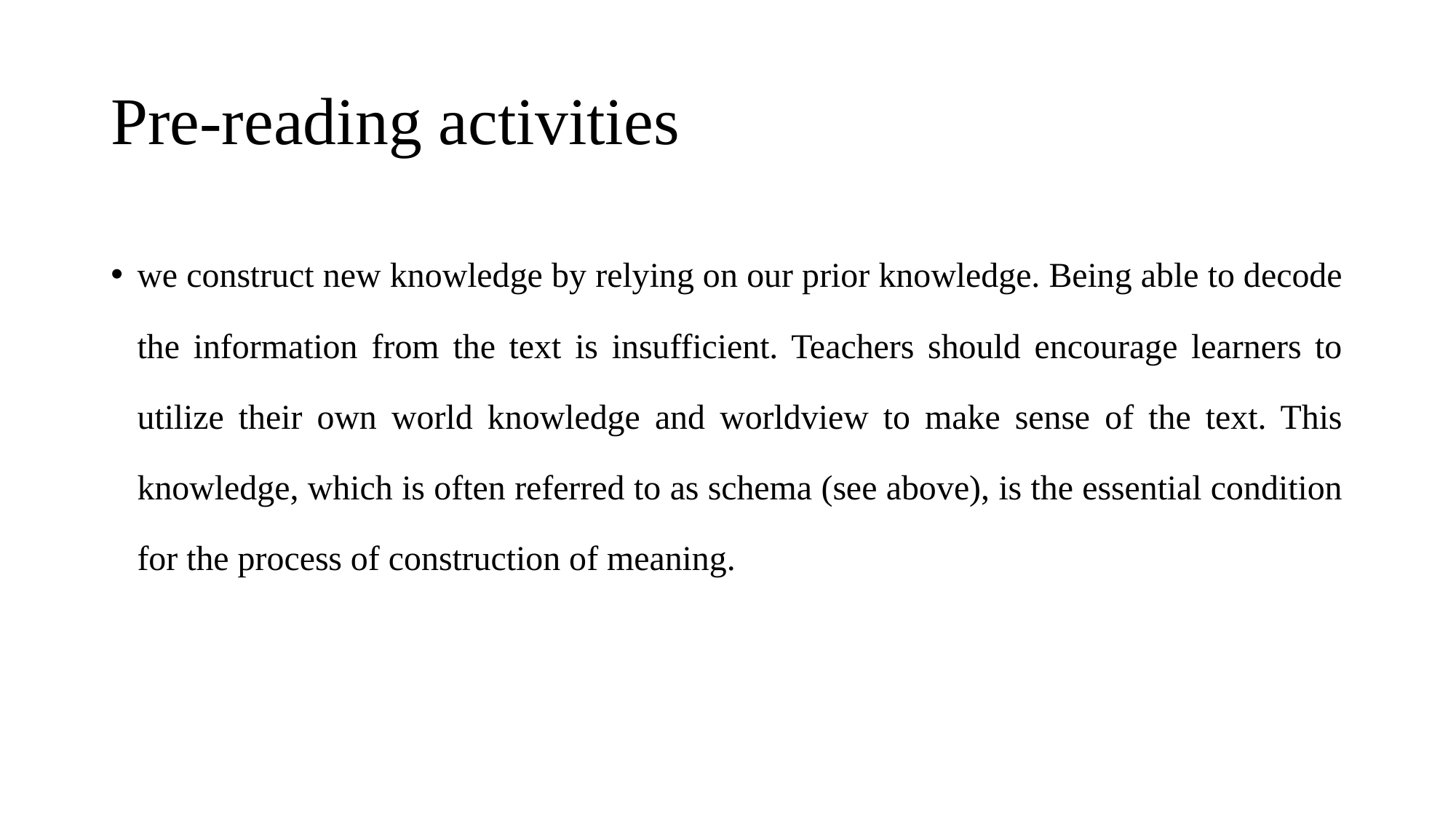

# Pre-reading activities
we construct new knowledge by relying on our prior knowledge. Being able to decode the information from the text is insufficient. Teachers should encourage learners to utilize their own world knowledge and worldview to make sense of the text. This knowledge, which is often referred to as schema (see above), is the essential condition for the process of construction of meaning.